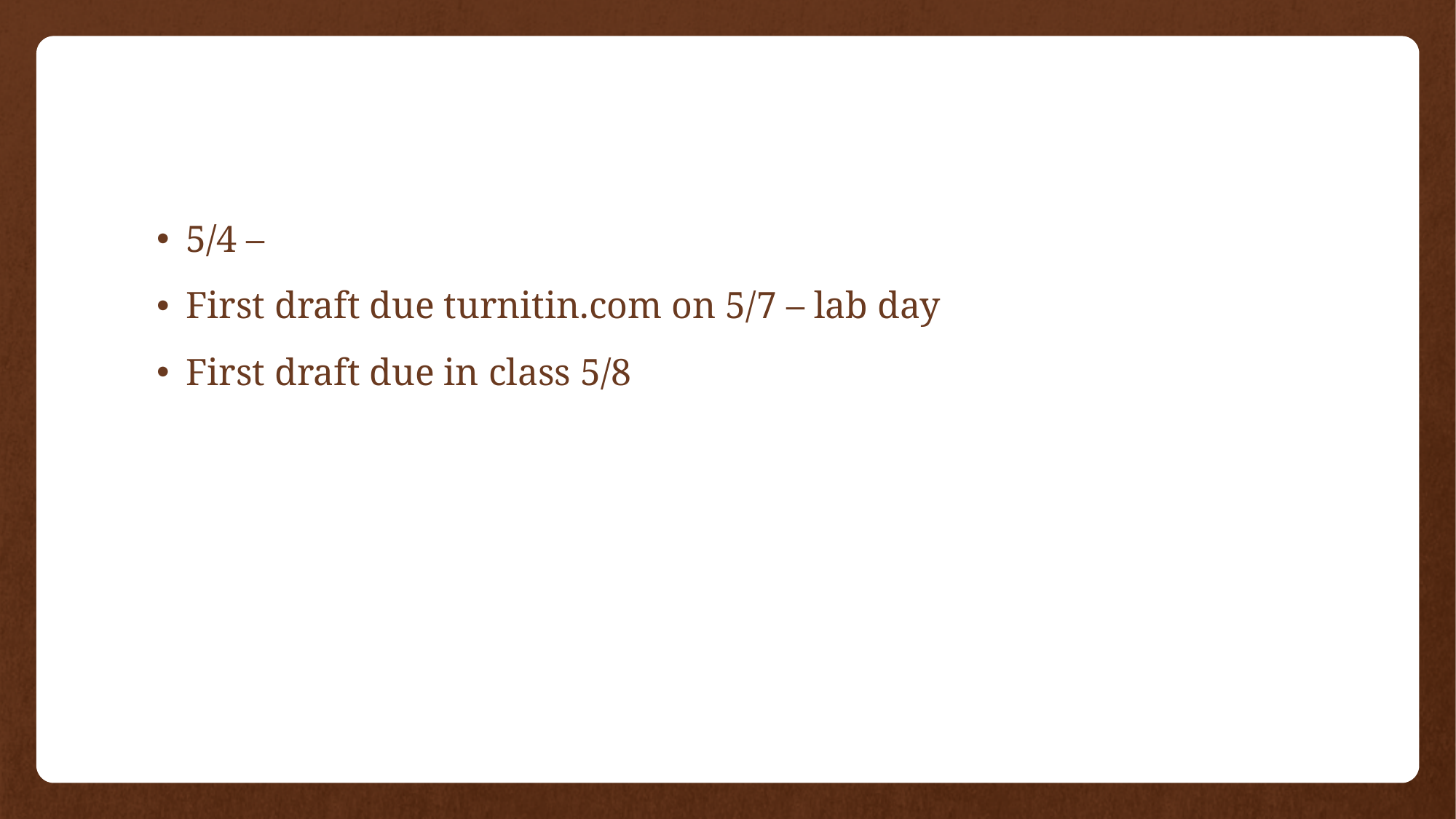

#
5/4 –
First draft due turnitin.com on 5/7 – lab day
First draft due in class 5/8